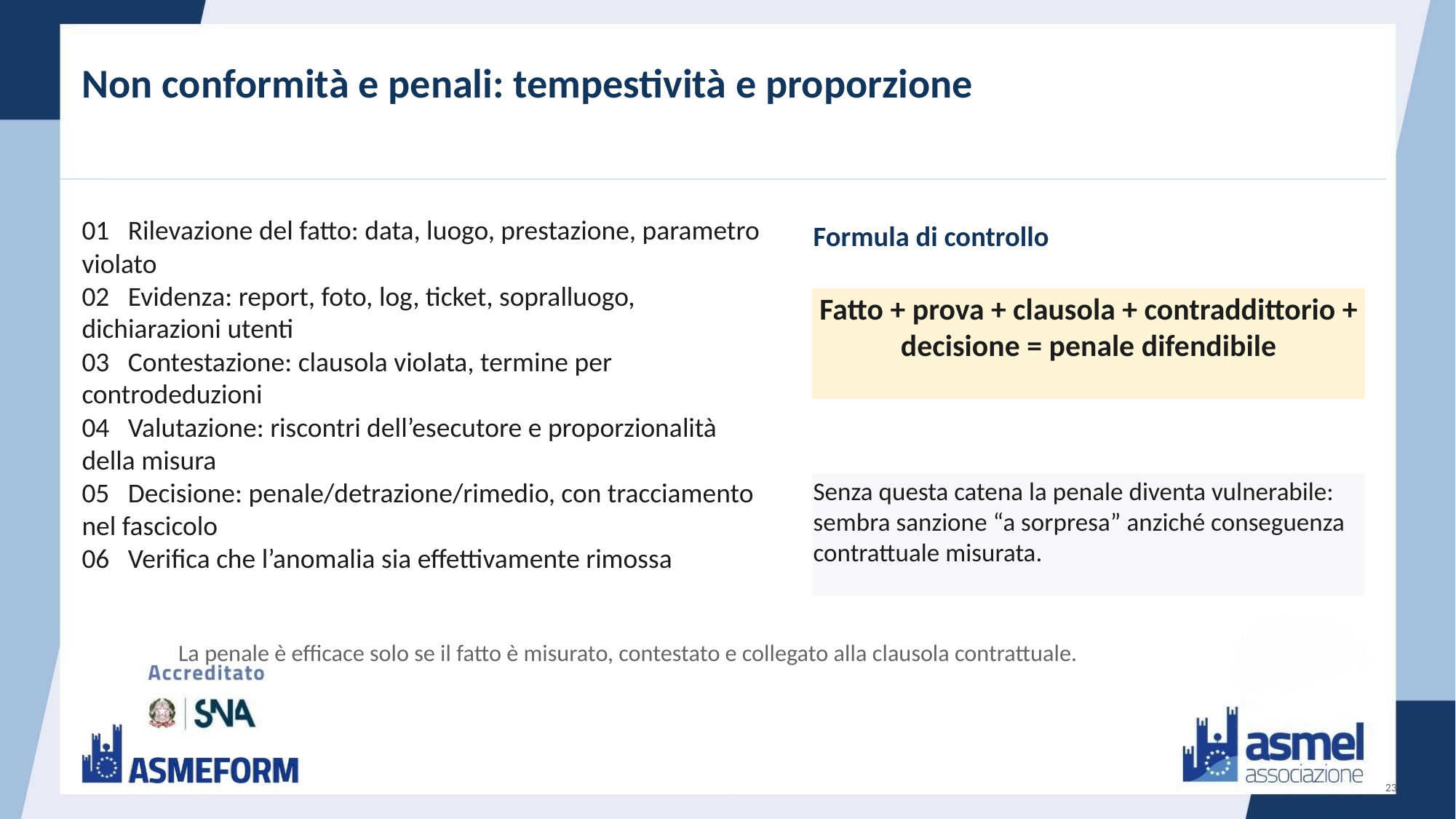

Non conformità e penali: tempestività e proporzione

01   Rilevazione del fatto: data, luogo, prestazione, parametro violato
02   Evidenza: report, foto, log, ticket, sopralluogo, dichiarazioni utenti
03   Contestazione: clausola violata, termine per controdeduzioni
04   Valutazione: riscontri dell’esecutore e proporzionalità della misura
05   Decisione: penale/detrazione/rimedio, con tracciamento nel fascicolo
06   Verifica che l’anomalia sia effettivamente rimossa
Formula di controllo
Fatto + prova + clausola + contraddittorio + decisione = penale difendibile
Senza questa catena la penale diventa vulnerabile: sembra sanzione “a sorpresa” anziché conseguenza contrattuale misurata.
La penale è efficace solo se il fatto è misurato, contestato e collegato alla clausola contrattuale.
23